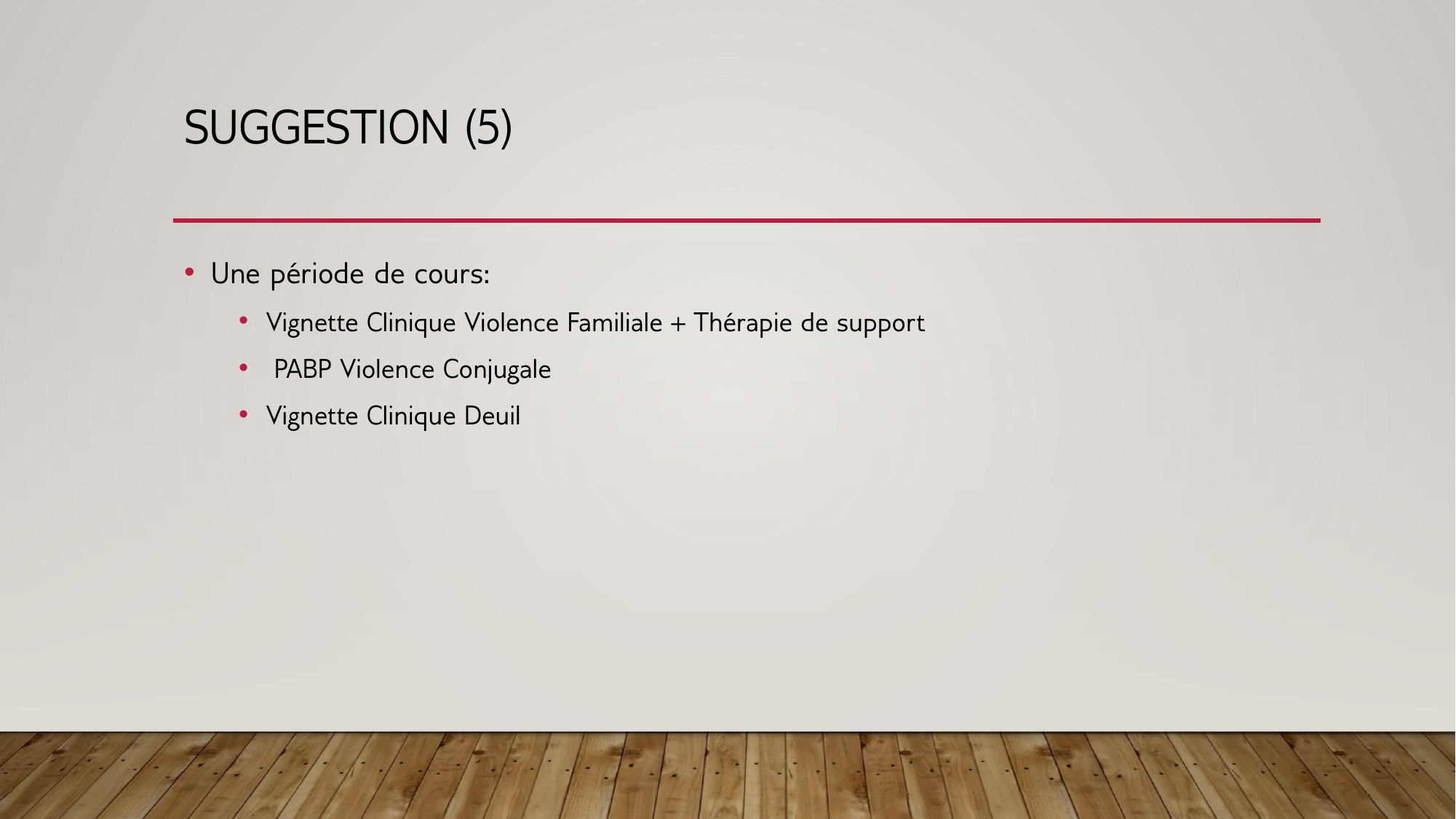

# Suggestion (5)
Une période de cours:
Vignette Clinique Violence Familiale + Thérapie de support
 PABP Violence Conjugale
Vignette Clinique Deuil